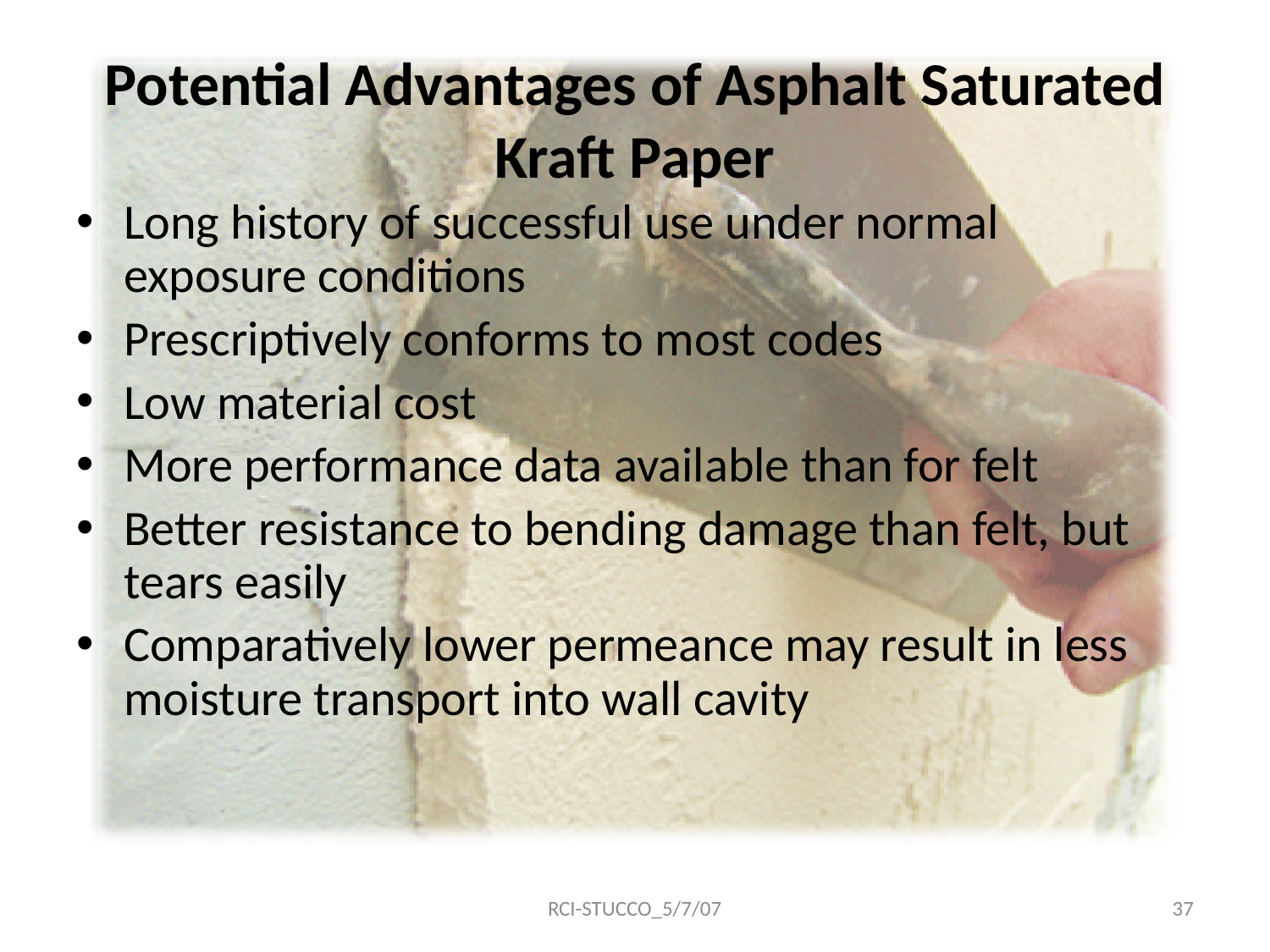

# Potential Advantages of Asphalt Saturated Kraft Paper
Long history of successful use under normal exposure conditions
Prescriptively conforms to most codes
Low material cost
More performance data available than for felt
Better resistance to bending damage than felt, but tears easily
Comparatively lower permeance may result in less moisture transport into wall cavity

RCI-STUCCO_5/7/07
37